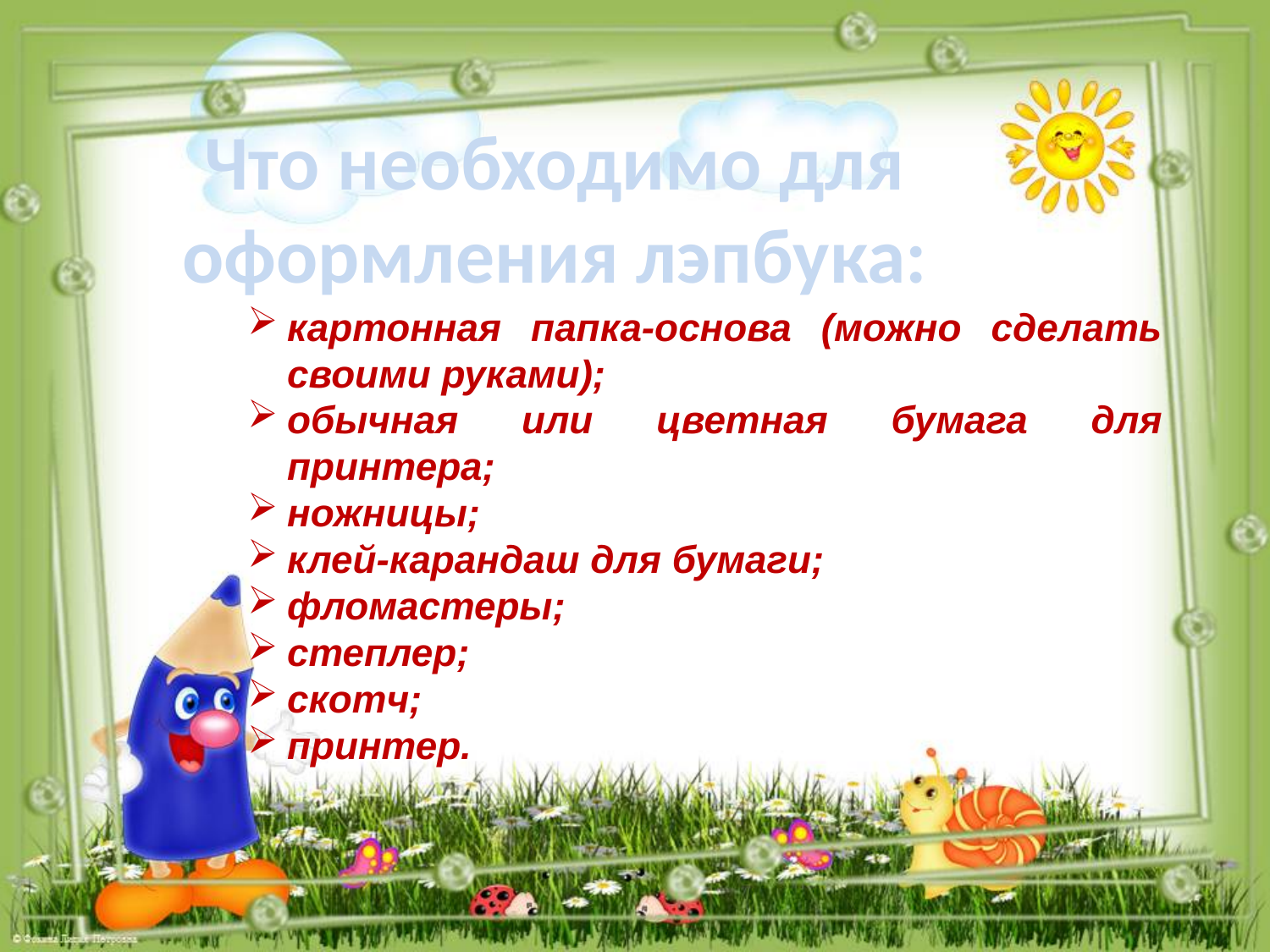

Что необходимо для
оформления лэпбука:
картонная папка-основа (можно сделать своими руками);
обычная или цветная бумага для принтера;
ножницы;
клей-карандаш для бумаги;
фломастеры;
степлер;
скотч;
принтер.